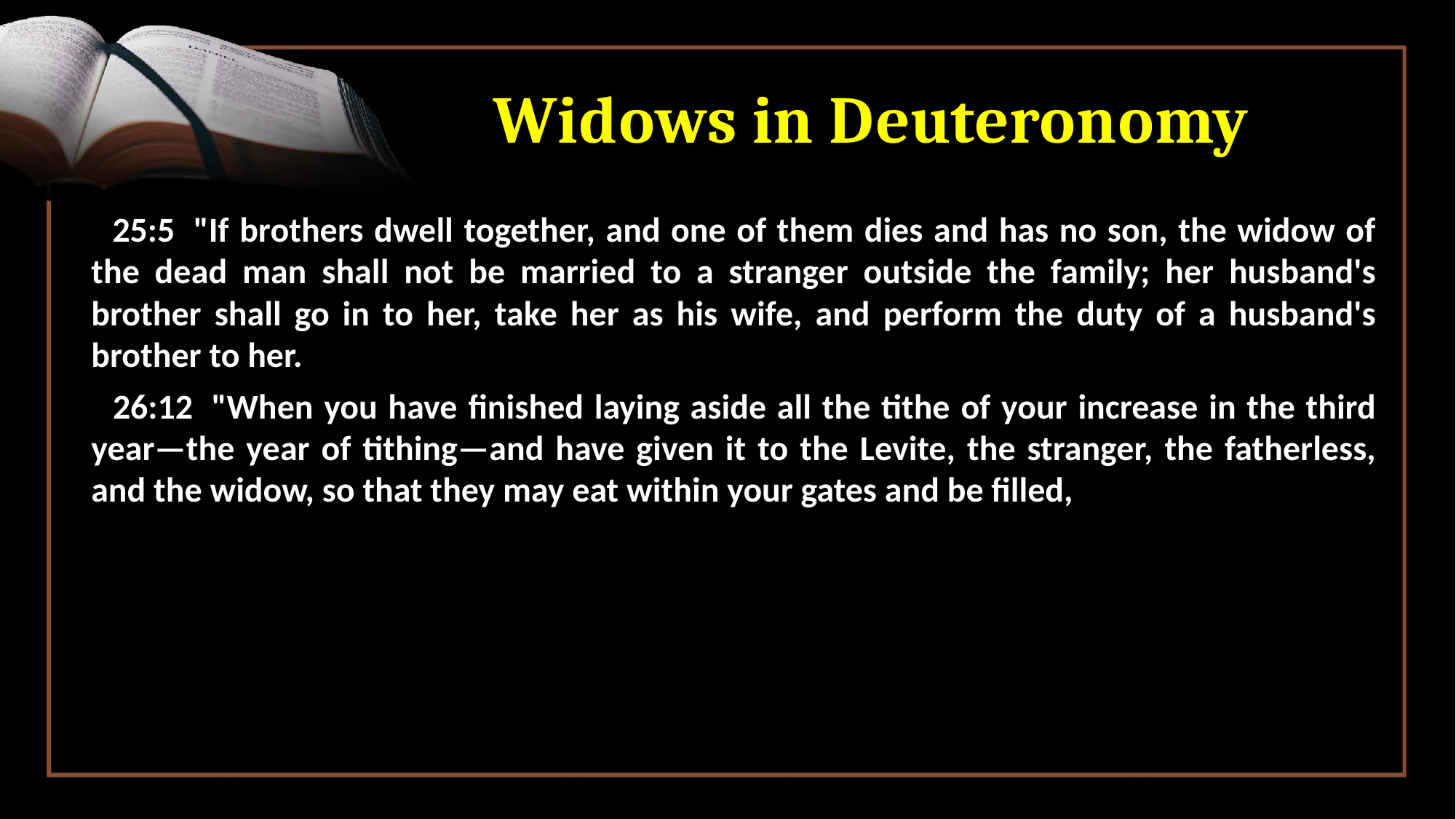

# Widows in Deuteronomy
  25:5  "If brothers dwell together, and one of them dies and has no son, the widow of the dead man shall not be married to a stranger outside the family; her husband's brother shall go in to her, take her as his wife, and perform the duty of a husband's brother to her.
  26:12  "When you have finished laying aside all the tithe of your increase in the third year—the year of tithing—and have given it to the Levite, the stranger, the fatherless, and the widow, so that they may eat within your gates and be filled,